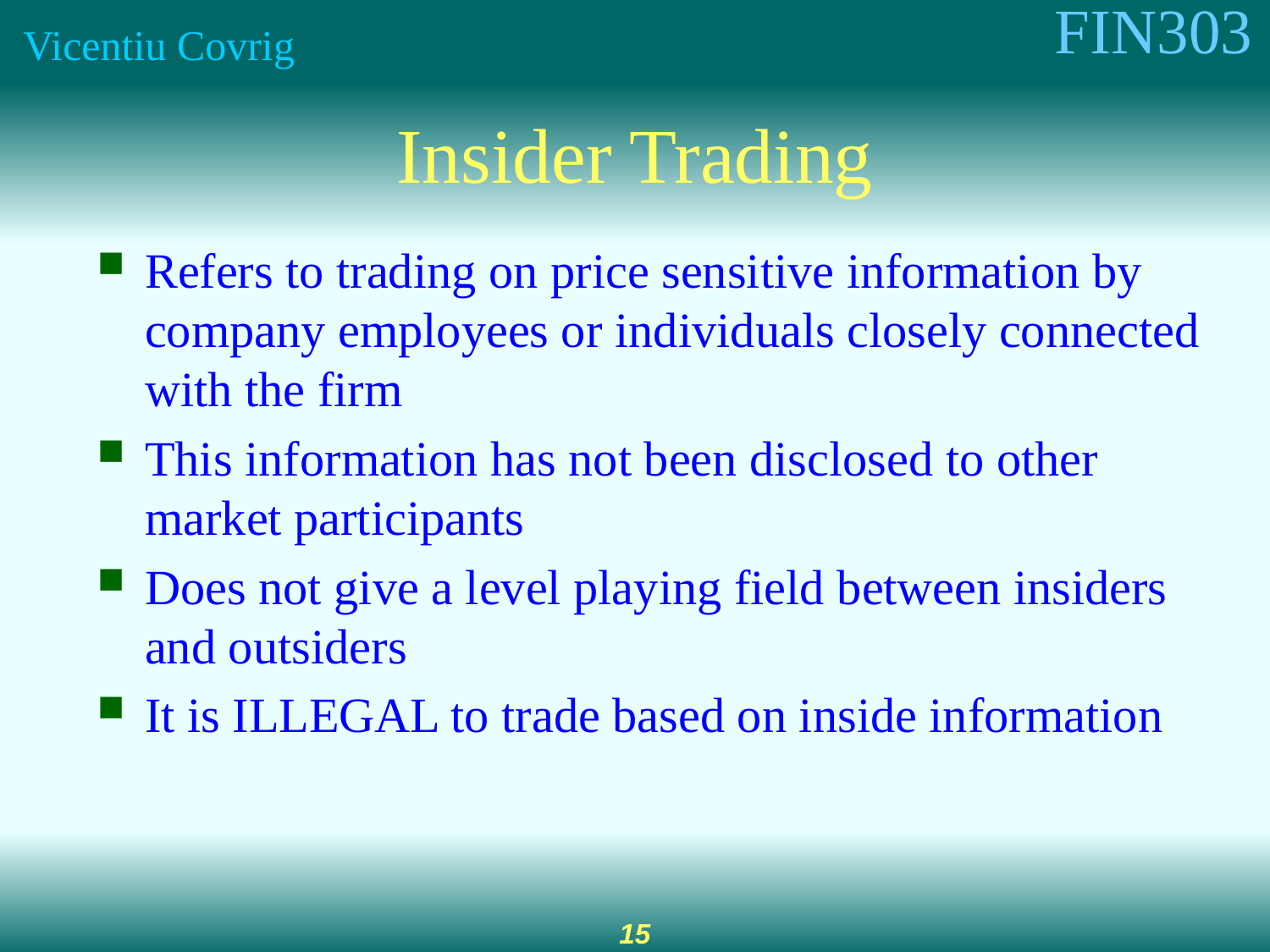

# Insider Trading
Refers to trading on price sensitive information by company employees or individuals closely connected with the firm
This information has not been disclosed to other market participants
Does not give a level playing field between insiders and outsiders
It is ILLEGAL to trade based on inside information